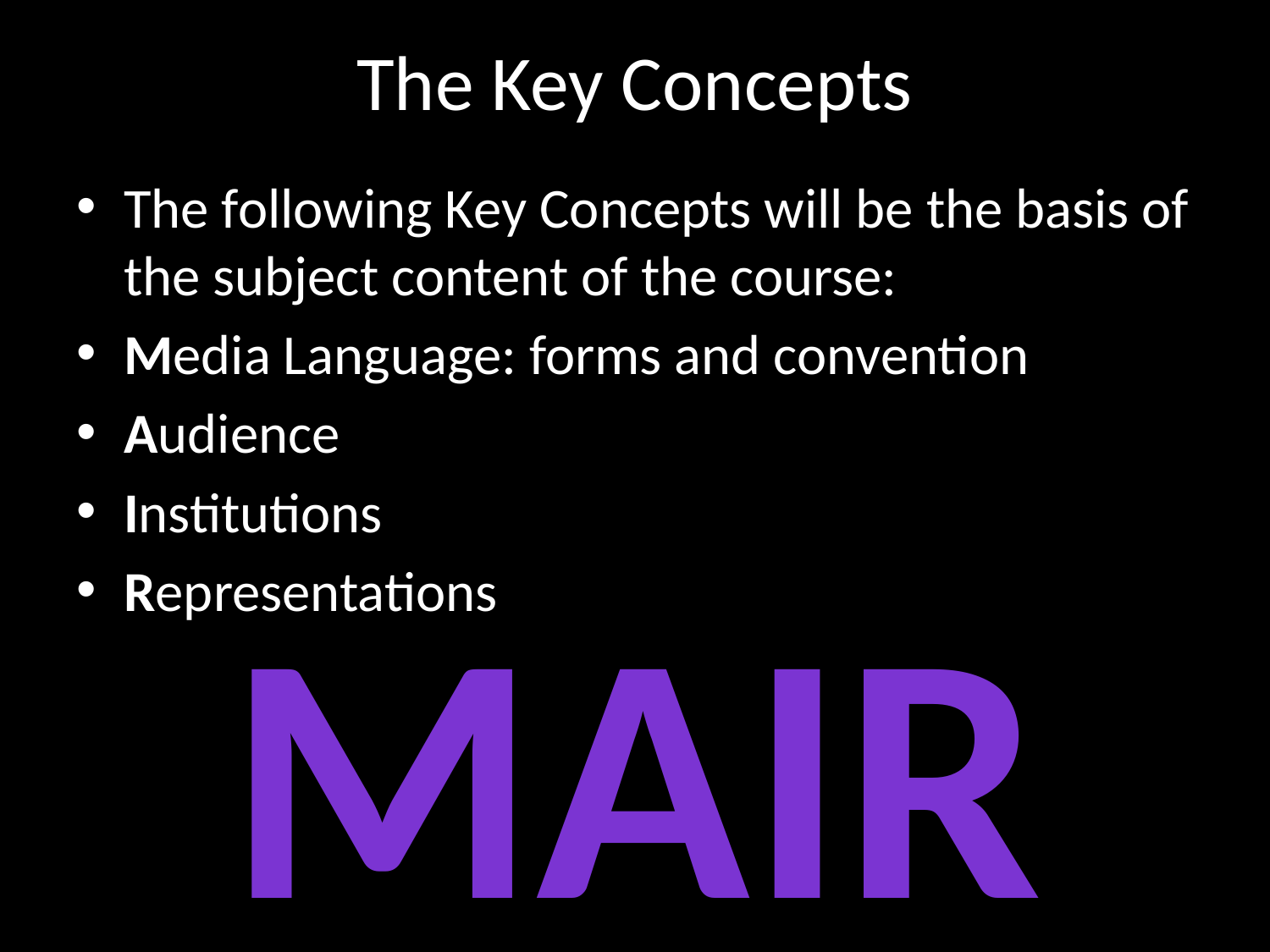

# The Key Concepts
The following Key Concepts will be the basis of the subject content of the course:
Media Language: forms and convention
Audience
Institutions
Representations
MAIR